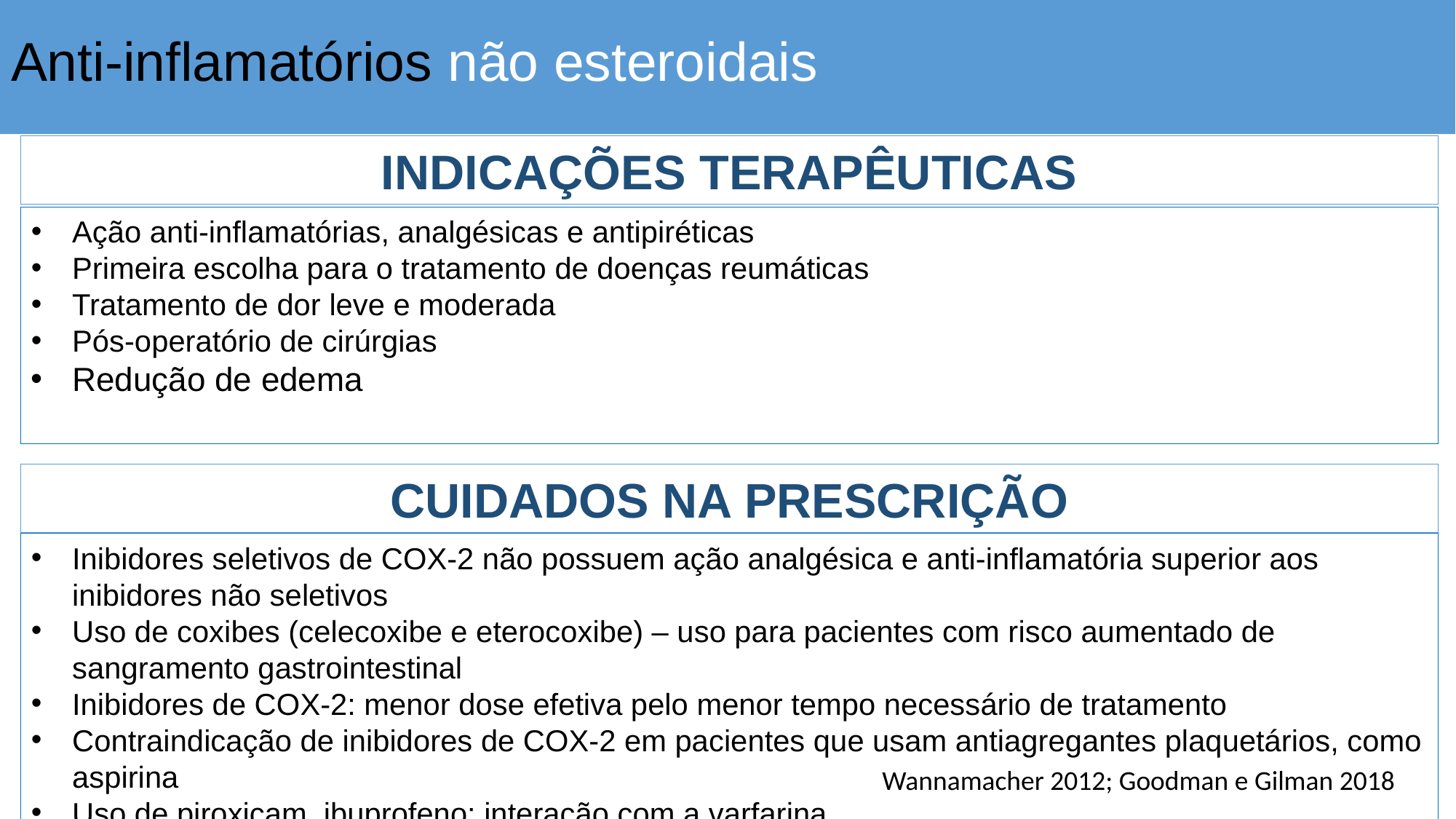

Anti-inflamatórios não esteroidais
Indicações terapêuticas
Ação anti-inflamatórias, analgésicas e antipiréticas
Primeira escolha para o tratamento de doenças reumáticas
Tratamento de dor leve e moderada
Pós-operatório de cirúrgias
Redução de edema

CUIDADOS NA PRESCRIÇÃO
Inibidores seletivos de COX-2 não possuem ação analgésica e anti-inflamatória superior aos inibidores não seletivos
Uso de coxibes (celecoxibe e eterocoxibe) – uso para pacientes com risco aumentado de sangramento gastrointestinal
Inibidores de COX-2: menor dose efetiva pelo menor tempo necessário de tratamento
Contraindicação de inibidores de COX-2 em pacientes que usam antiagregantes plaquetários, como aspirina
Uso de piroxicam, ibuprofeno: interação com a varfarina
AINES x anti-hipertensivos – aumento da pressão
Retenção de sódio e água
Wannamacher 2012; Goodman e Gilman 2018